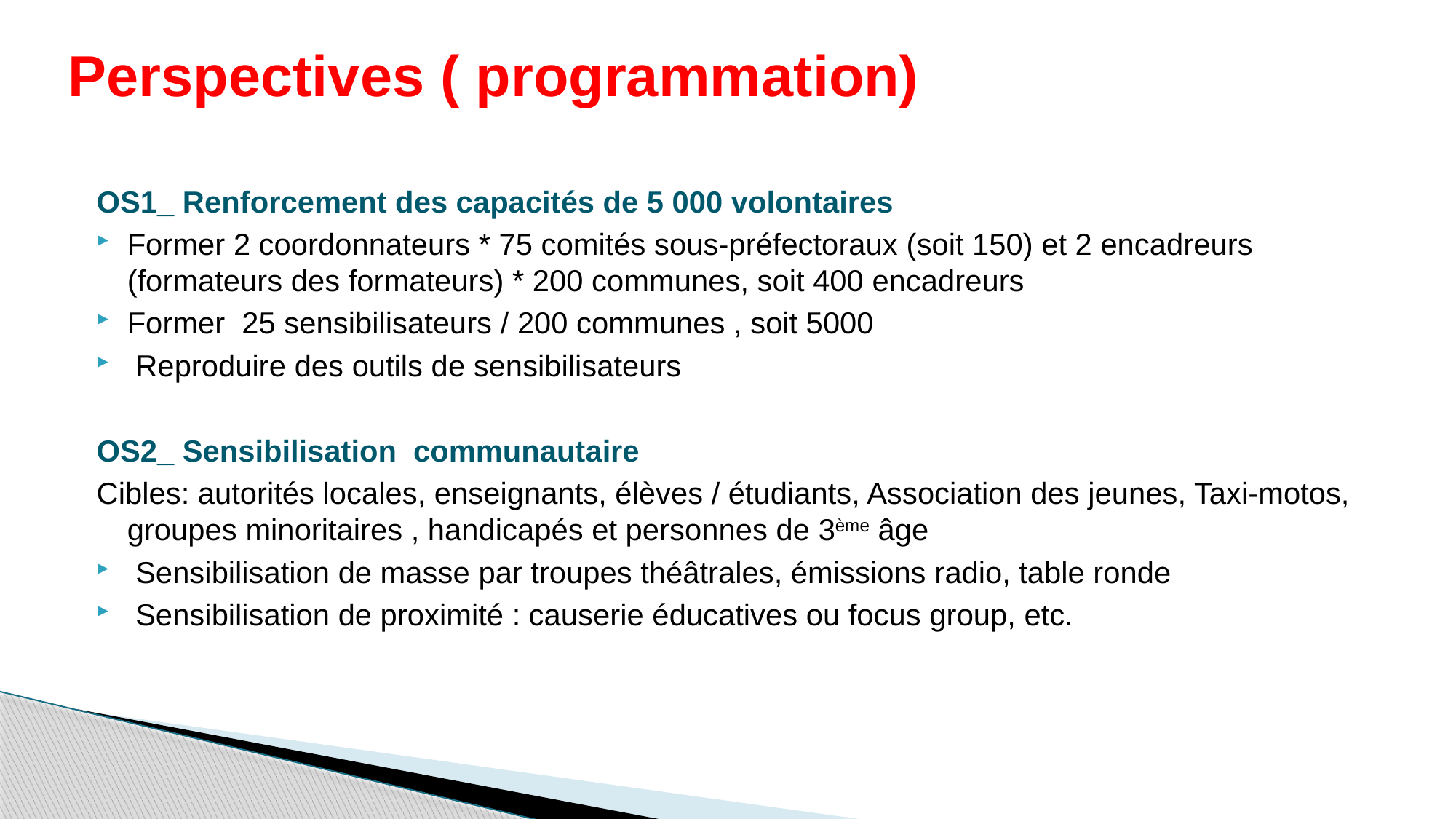

Perspectives ( programmation)
OS1_ Renforcement des capacités de 5 000 volontaires
Former 2 coordonnateurs * 75 comités sous-préfectoraux (soit 150) et 2 encadreurs (formateurs des formateurs) * 200 communes, soit 400 encadreurs
Former  25 sensibilisateurs / 200 communes , soit 5000
 Reproduire des outils de sensibilisateurs

OS2_ Sensibilisation  communautaire
Cibles: autorités locales, enseignants, élèves / étudiants, Association des jeunes, Taxi-motos, groupes minoritaires , handicapés et personnes de 3ème âge
 Sensibilisation de masse par troupes théâtrales, émissions radio, table ronde
 Sensibilisation de proximité : causerie éducatives ou focus group, etc.